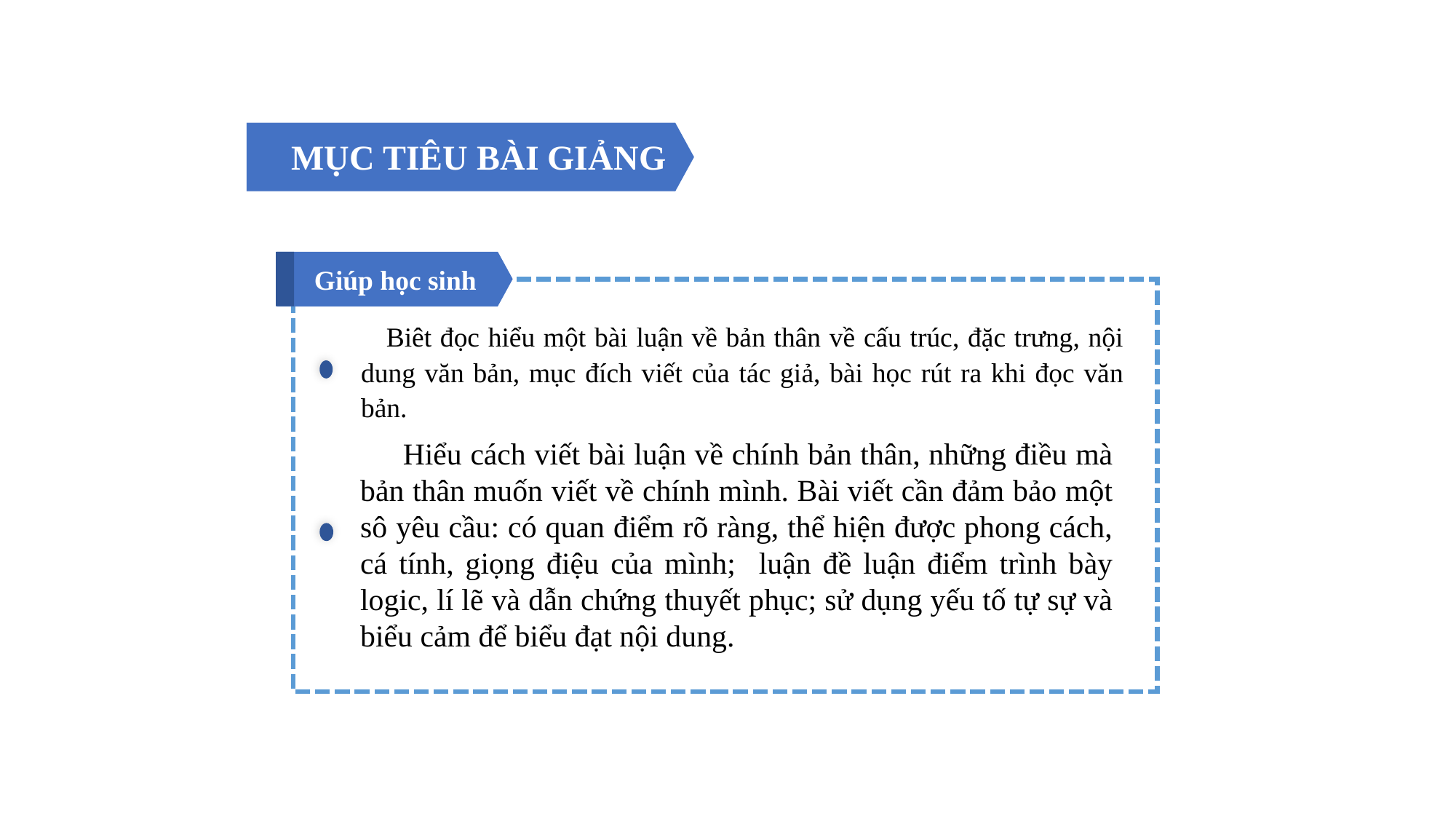

MỤC TIÊU BÀI GIẢNG

MỤC TIÊU BÀI GIẢNG

Giúp học sinh

   Biêt đọc hiểu một bài luận về bản thân về cấu trúc, đặc trưng, nội dung văn bản, mục đích viết của tác giả, bài học rút ra khi đọc văn bản.

     Hiểu cách viết bài luận về chính bản thân, những điều mà bản thân muốn viết về chính mình. Bài viết cần đảm bảo một sô yêu cầu: có quan điểm rõ ràng, thể hiện được phong cách, cá tính, giọng điệu của mình;  luận đề luận điểm trình bày logic, lí lẽ và dẫn chứng thuyết phục; sử dụng yếu tố tự sự và biểu cảm để biểu đạt nội dung.